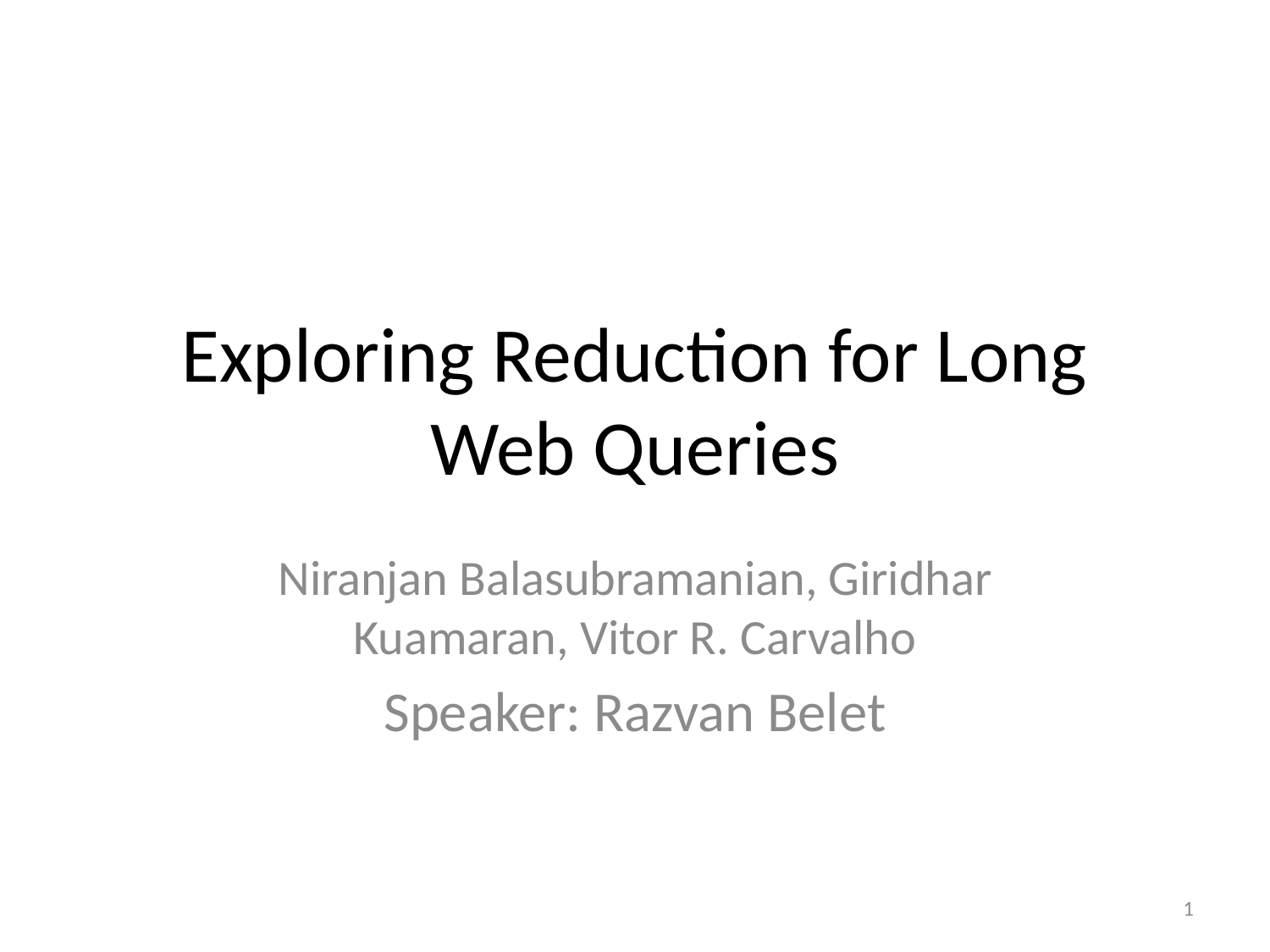

# Exploring Reduction for Long Web Queries
Niranjan Balasubramanian, Giridhar Kuamaran, Vitor R. Carvalho
Speaker: Razvan Belet
1